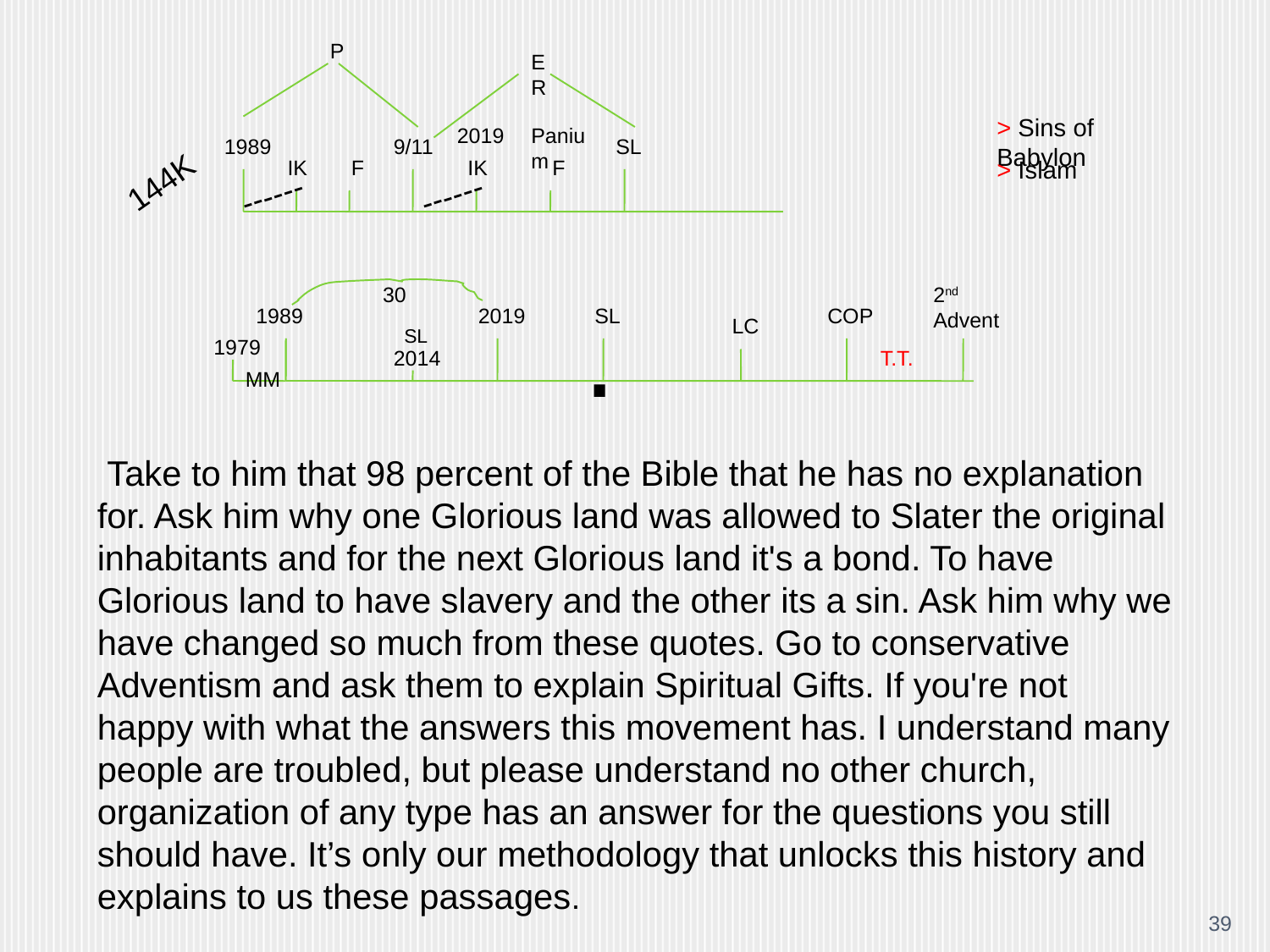

P
ER
> Sins of Babylon
2019
Panium
1989
9/11
SL
IK
F
IK
F
> Islam
144K
------
------
30
.
2nd Advent

1989
2019
SL
COP
LC
SL
1979
2014
T.T.
MM
 Take to him that 98 percent of the Bible that he has no explanation for. Ask him why one Glorious land was allowed to Slater the original inhabitants and for the next Glorious land it's a bond. To have Glorious land to have slavery and the other its a sin. Ask him why we have changed so much from these quotes. Go to conservative Adventism and ask them to explain Spiritual Gifts. If you're not happy with what the answers this movement has. I understand many people are troubled, but please understand no other church, organization of any type has an answer for the questions you still should have. It’s only our methodology that unlocks this history and explains to us these passages.
39